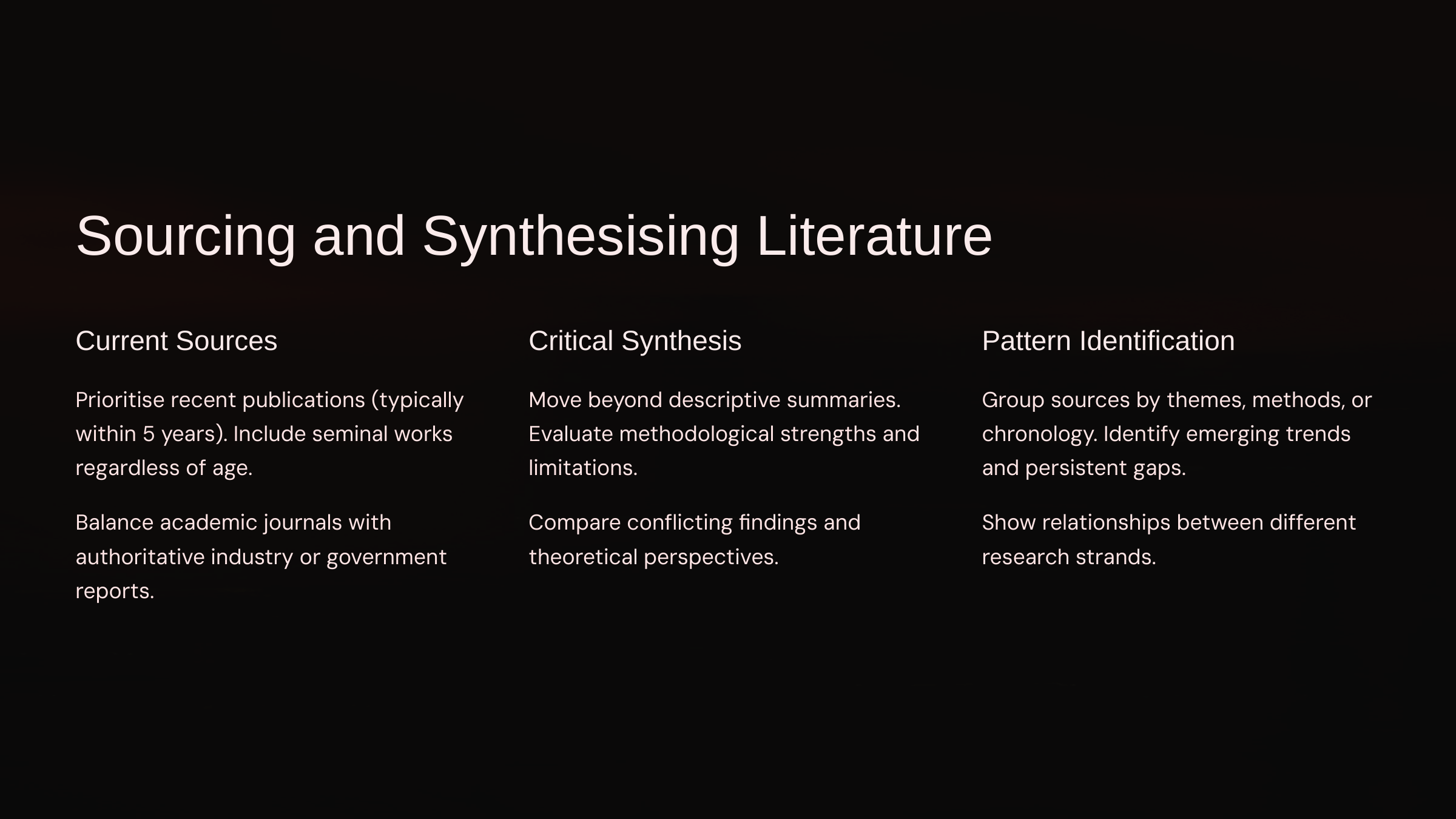

Sourcing and Synthesising Literature
Current Sources
Critical Synthesis
Pattern Identification
Prioritise recent publications (typically within 5 years). Include seminal works regardless of age.
Move beyond descriptive summaries. Evaluate methodological strengths and limitations.
Group sources by themes, methods, or chronology. Identify emerging trends and persistent gaps.
Balance academic journals with authoritative industry or government reports.
Compare conflicting findings and theoretical perspectives.
Show relationships between different research strands.